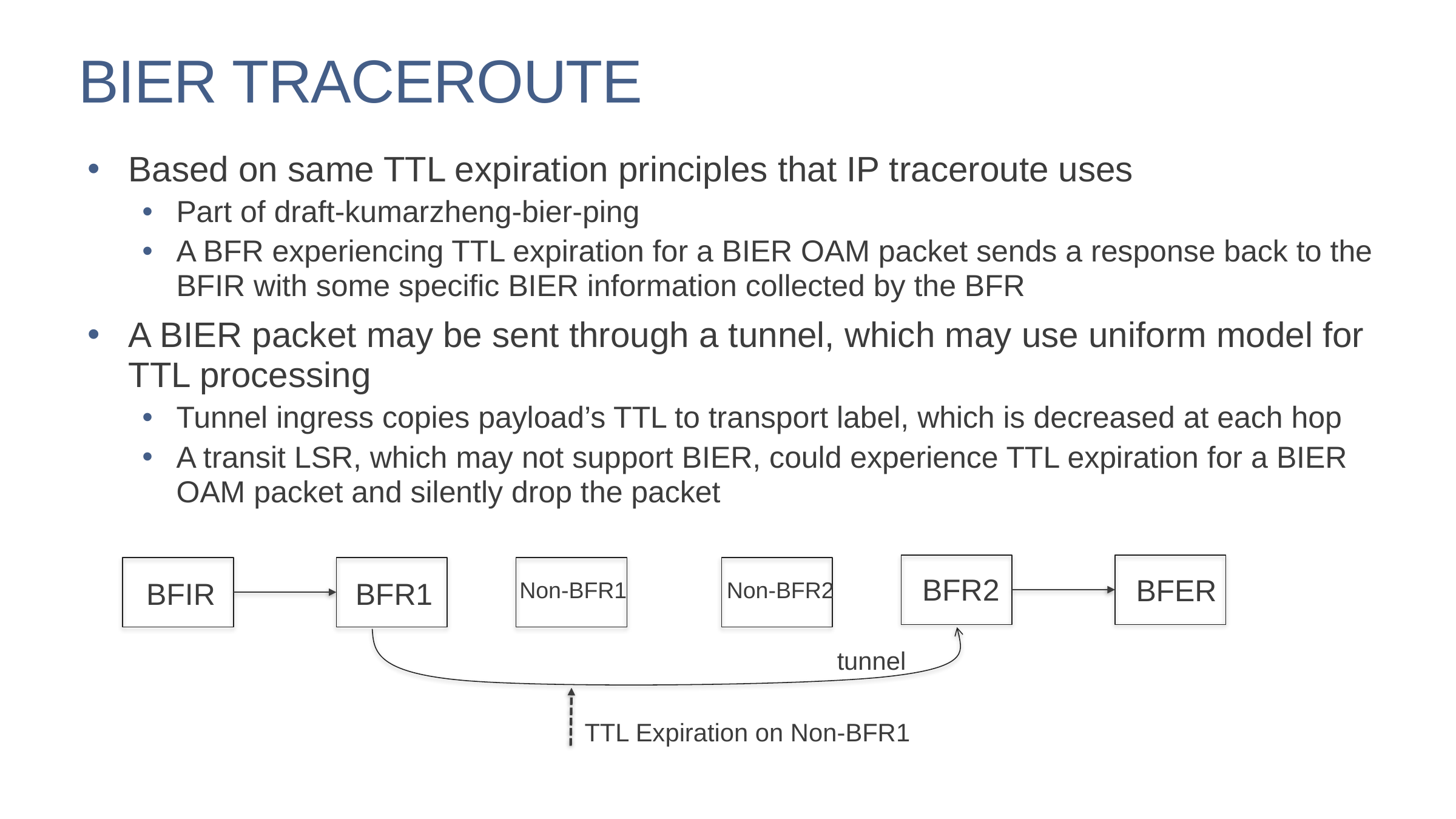

# BIER TRACEROUTE
Based on same TTL expiration principles that IP traceroute uses
Part of draft-kumarzheng-bier-ping
A BFR experiencing TTL expiration for a BIER OAM packet sends a response back to the BFIR with some specific BIER information collected by the BFR
A BIER packet may be sent through a tunnel, which may use uniform model for TTL processing
Tunnel ingress copies payload’s TTL to transport label, which is decreased at each hop
A transit LSR, which may not support BIER, could experience TTL expiration for a BIER OAM packet and silently drop the packet

BFR2
BFER
Non-BFR1
BFIR
BFR1
Non-BFR2

tunnel
TTL Expiration on Non-BFR1